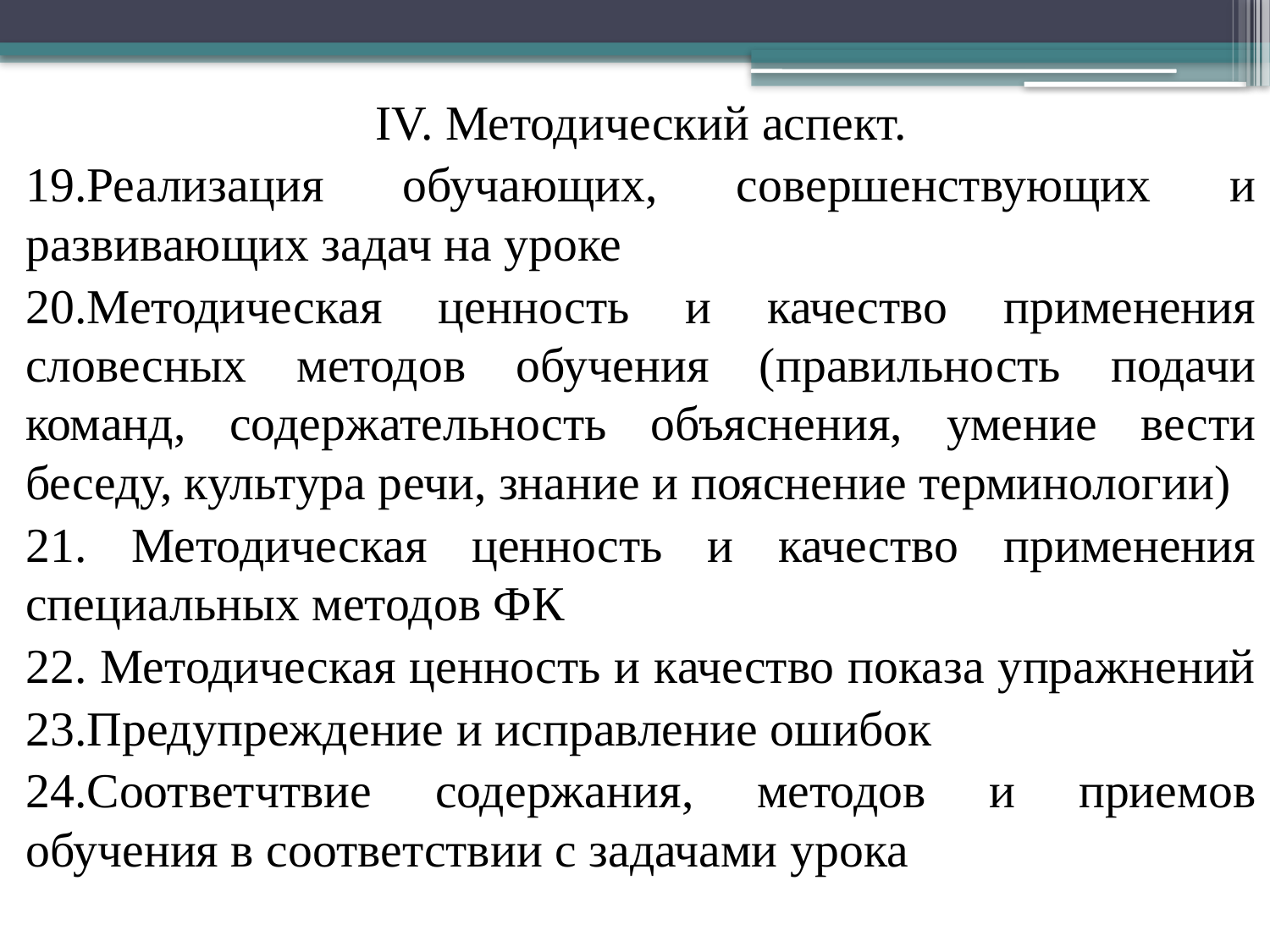

IV. Методический аспект.
19.Реализация обучающих, совершенствующих и развивающих задач на уроке
20.Методическая ценность и качество применения словесных методов обучения (правильность подачи команд, содержательность объяснения, умение вести беседу, культура речи, знание и пояснение терминологии)
21. Методическая ценность и качество применения специальных методов ФК
22. Методическая ценность и качество показа упражнений
23.Предупреждение и исправление ошибок
24.Соответчтвие содержания, методов и приемов обучения в соответствии с задачами урока

#